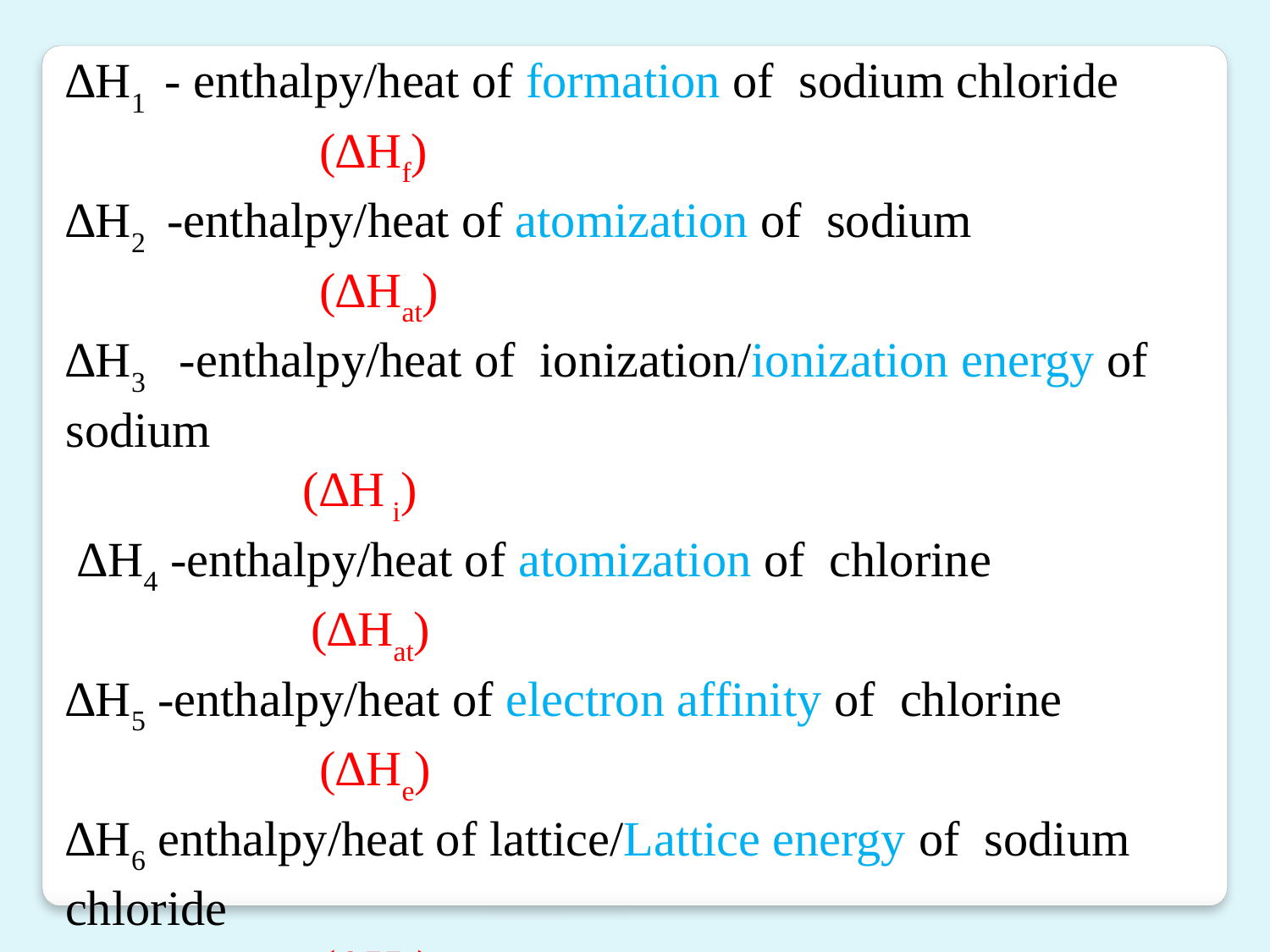

∆H1  - enthalpy/heat of formation of  sodium chloride  			(∆Hf)
∆H2   -enthalpy/heat of atomization of  sodium       		         		(∆Hat)
∆H3    -enthalpy/heat of  ionization/ionization energy of  sodium
	         (∆H i)
 ∆H4 -enthalpy/heat of atomization of  chlorine
                    (∆Hat)
∆H5 -enthalpy/heat of electron affinity of  chlorine
 		(∆He)
∆H6 enthalpy/heat of lattice/Lattice energy of  sodium chloride
		(∆H l)